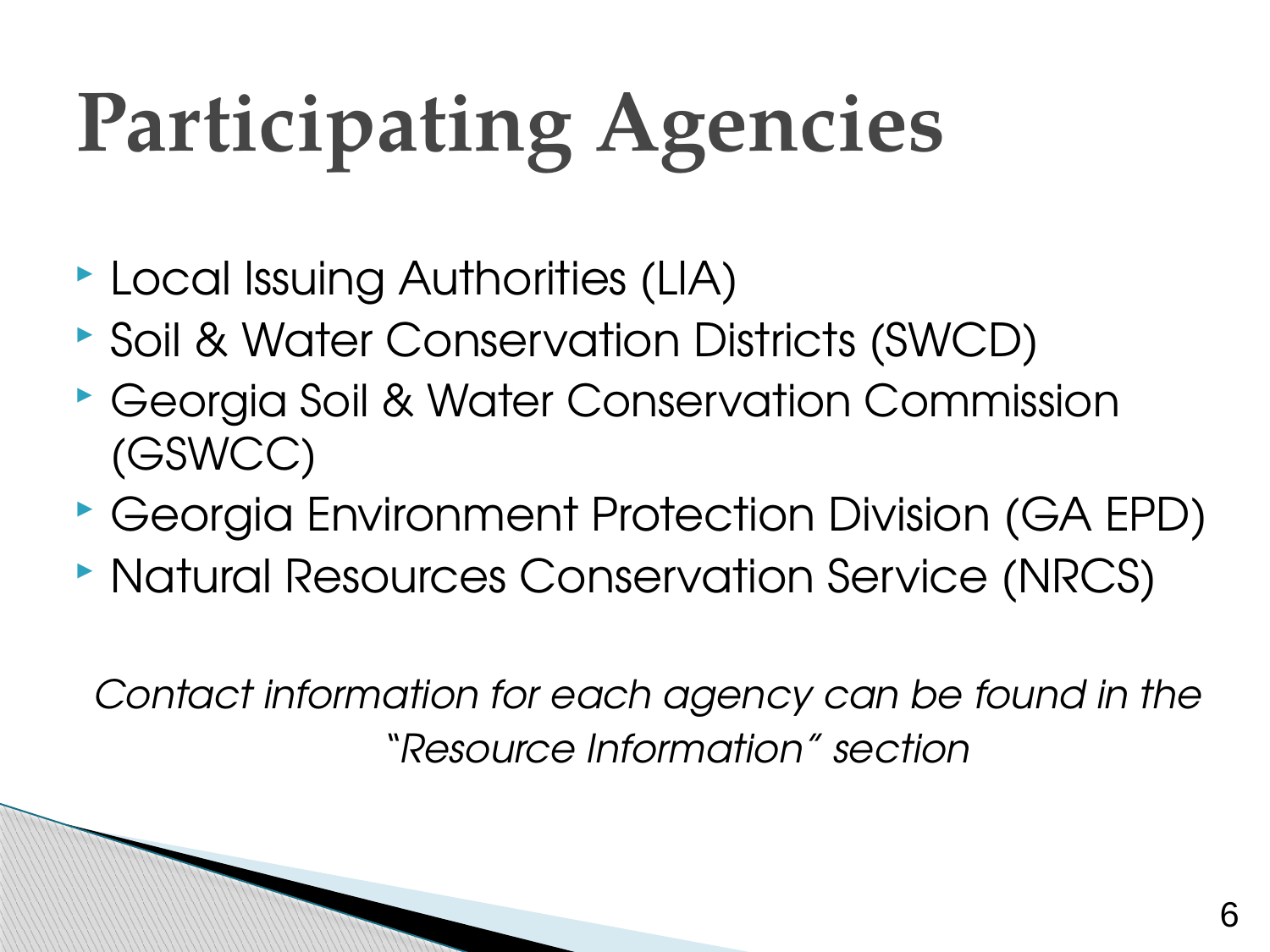

# Participating Agencies
Local Issuing Authorities (LIA)
Soil & Water Conservation Districts (SWCD)
Georgia Soil & Water Conservation Commission (GSWCC)
Georgia Environment Protection Division (GA EPD)
Natural Resources Conservation Service (NRCS)

Contact information for each agency can be found in the
     “Resource Information” section
6